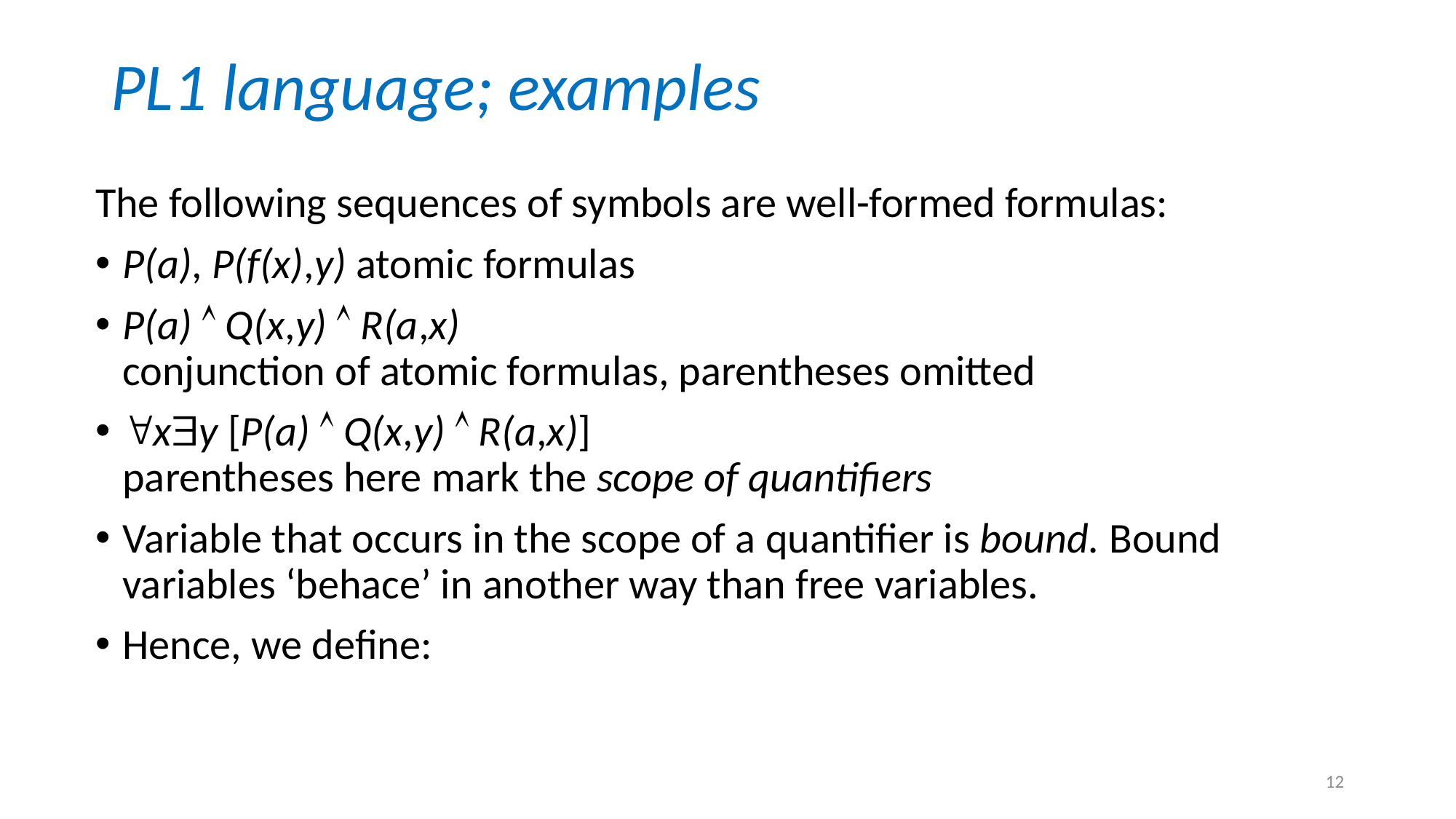

# PL1 language; examples
The following sequences of symbols are well-formed formulas:
P(a), P(f(x),y) atomic formulas
P(a) ∧ Q(x,y) ∧ R(a,x)
conjunction of atomic formulas, parentheses omitted
∀x∃y [P(a) ∧ Q(x,y) ∧ R(a,x)]
parentheses here mark the scope of quantifiers
Variable that occurs in the scope of a quantifier is bound. Bound variables ‘behace’ in another way than free variables.
Hence, we define:

12